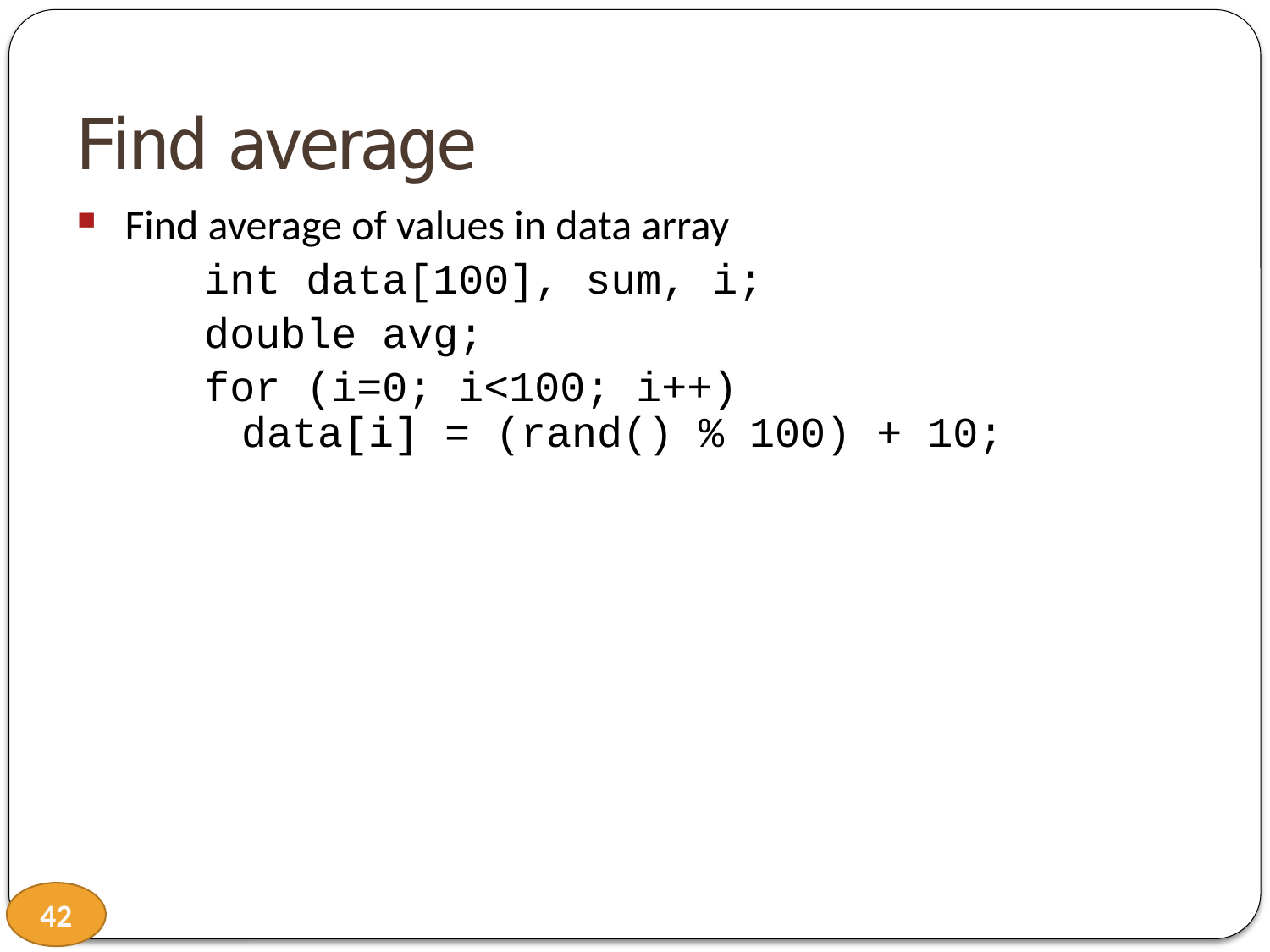

# Find average
Find average of values in data array
     int data[100], sum, i;
     double avg;
     for (i=0; i<100; i++)
       data[i] = (rand() % 100) + 10;